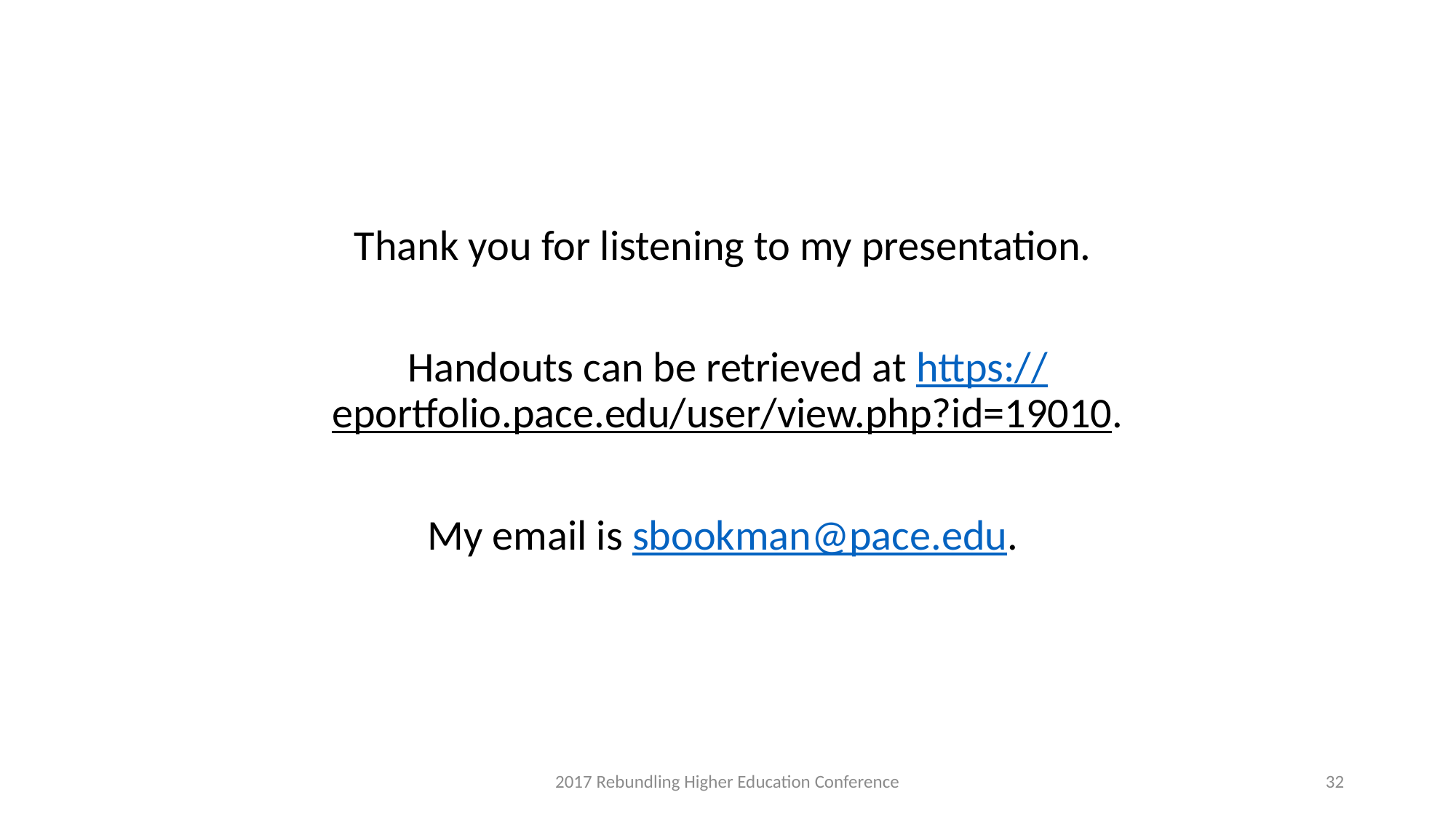

#
Thank you for listening to my presentation.

Handouts can be retrieved at https://eportfolio.pace.edu/user/view.php?id=19010.

My email is sbookman@pace.edu.
2017 Rebundling Higher Education Conference
32